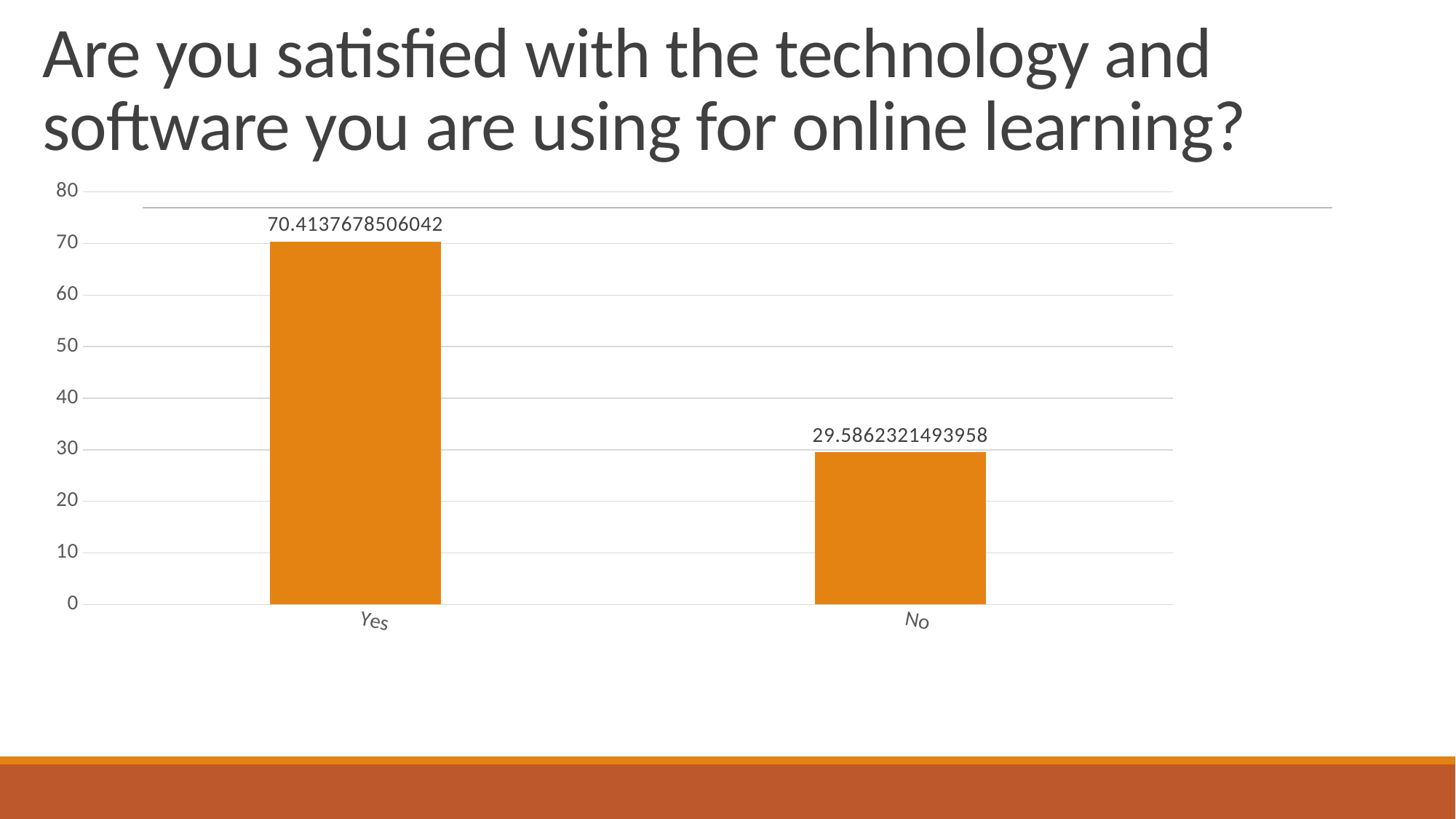

# Are you satisfied with the technology and software you are using for online learning?

### Chart

| Category |  |
|---|---|
|  Yes                                                                 | 70.41376785060417 |
|  No                                                                  | 29.586232149395826 |